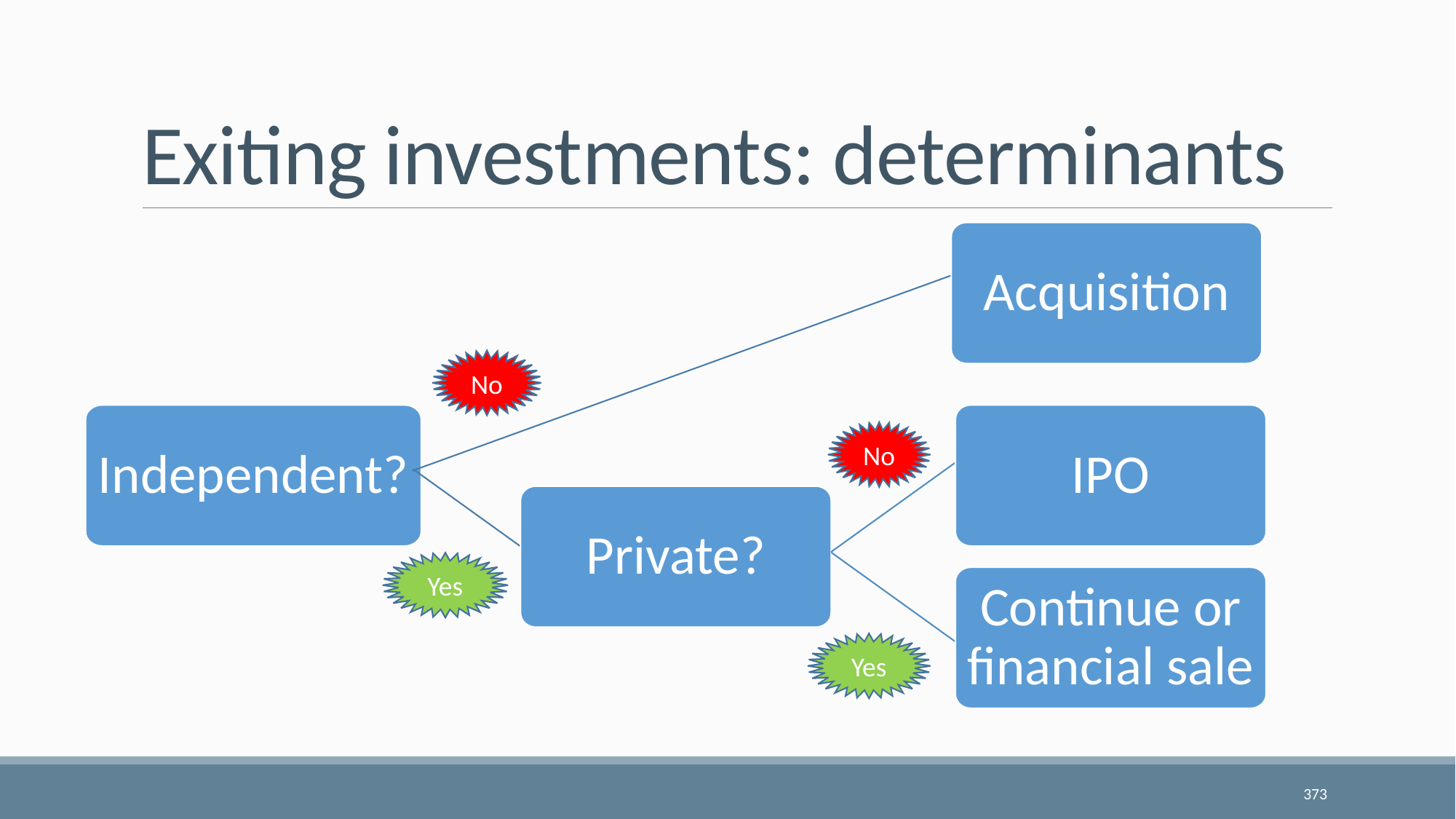

# Exiting investments: determinants
Acquisition

Independent?
IPO
Private?

Continue or financial sale

No
No
Yes
Yes
373